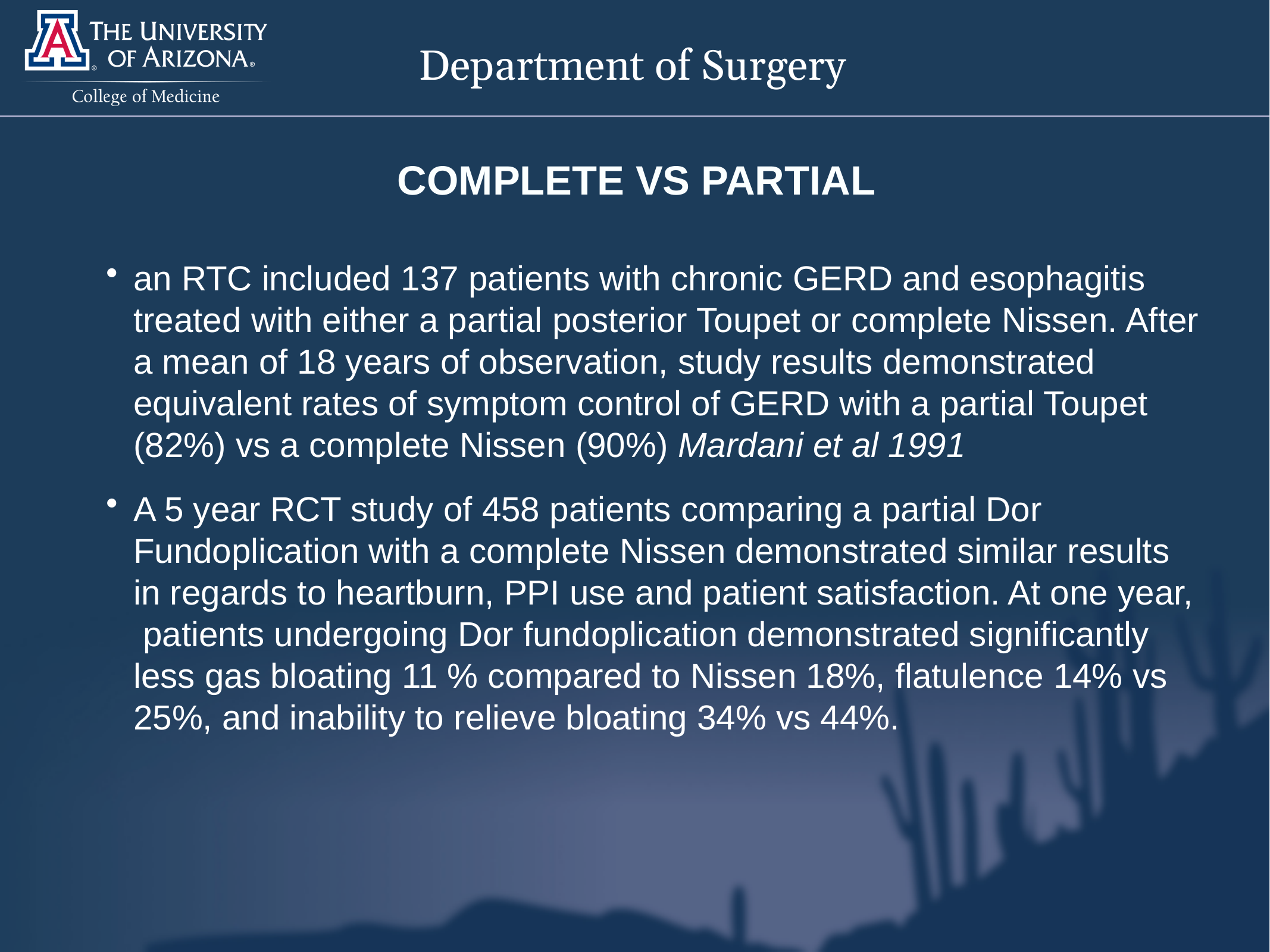

Complete vs partial
an RTC included 137 patients with chronic GERD and esophagitis treated with either a partial posterior Toupet or complete Nissen. After a mean of 18 years of observation, study results demonstrated equivalent rates of symptom control of GERD with a partial Toupet (82%) vs a complete Nissen (90%) Mardani et al 1991
A 5 year RCT study of 458 patients comparing a partial Dor Fundoplication with a complete Nissen demonstrated similar results in regards to heartburn, PPI use and patient satisfaction. At one year,  patients undergoing Dor fundoplication demonstrated significantly less gas bloating 11 % compared to Nissen 18%, flatulence 14% vs 25%, and inability to relieve bloating 34% vs 44%.